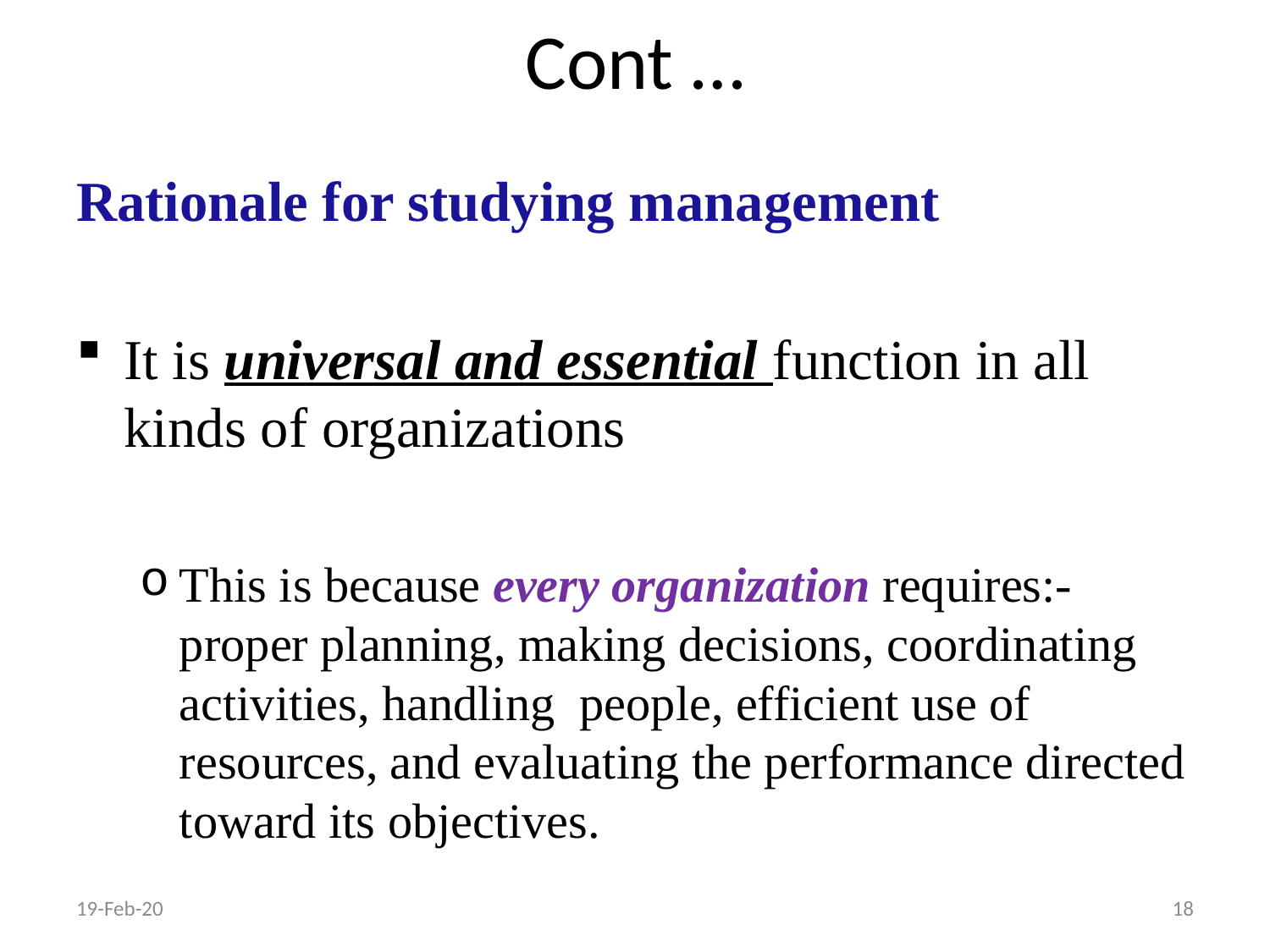

# Cont …
Rationale for studying management

It is universal and essential function in all kinds of organizations

This is because every organization requires:- proper planning, making decisions, coordinating activities, handling  people, efficient use of resources, and evaluating the performance directed toward its objectives.

19-Feb-20
18